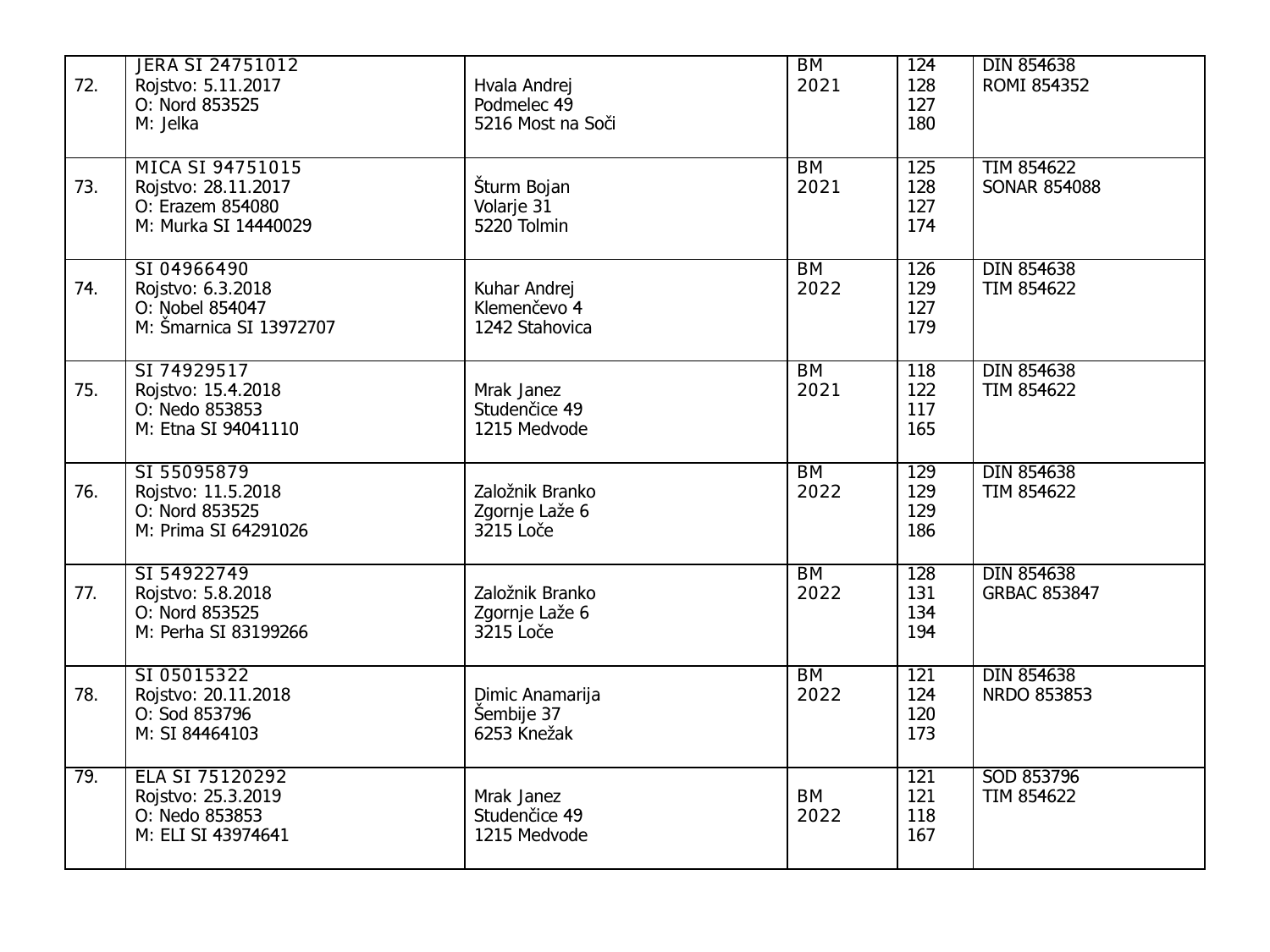

| 72. | JERA SI 24751012 Rojstvo: 5.11.2017 O: Nord 853525 M: Jelka | Hvala Andrej Podmelec 49 5216 Most na Soči | BM 2021 | 124 128 127 180 | DIN 854638 ROMI 854352 |
| --- | --- | --- | --- | --- | --- |
| 73. | MICA SI 94751015 Rojstvo: 28.11.2017 O: Erazem 854080 M: Murka SI 14440029 | Šturm Bojan Volarje 31 5220 Tolmin | BM 2021 | 125 128 127 174 | TIM 854622 SONAR 854088 |
| 74. | SI 04966490 Rojstvo: 6.3.2018 O: Nobel 854047 M: Šmarnica SI 13972707 | Kuhar Andrej Klemenčevo 4 1242 Stahovica | BM 2022 | 126 129 127 179 | DIN 854638 TIM 854622 |
| 75. | SI 74929517 Rojstvo: 15.4.2018 O: Nedo 853853 M: Etna SI 94041110 | Mrak Janez Studenčice 49 1215 Medvode | BM 2021 | 118 122 117 165 | DIN 854638 TIM 854622 |
| 76. | SI 55095879 Rojstvo: 11.5.2018 O: Nord 853525 M: Prima SI 64291026 | Založnik Branko Zgornje Laže 6 3215 Loče | BM 2022 | 129 129 129 186 | DIN 854638 TIM 854622 |
| 77. | SI 54922749 Rojstvo: 5.8.2018 O: Nord 853525 M: Perha SI 83199266 | Založnik Branko Zgornje Laže 6 3215 Loče | BM 2022 | 128 131 134 194 | DIN 854638 GRBAC 853847 |
| 78. | SI 05015322 Rojstvo: 20.11.2018 O: Sod 853796 M: SI 84464103 | Dimic Anamarija Šembije 37 6253 Knežak | BM 2022 | 121 124 120 173 | DIN 854638 NRDO 853853 |
| 79. | ELA SI 75120292 Rojstvo: 25.3.2019 O: Nedo 853853 M: ELI SI 43974641 | Mrak Janez Studenčice 49 1215 Medvode | BM 2022 | 121 121 118 167 | SOD 853796 TIM 854622 |